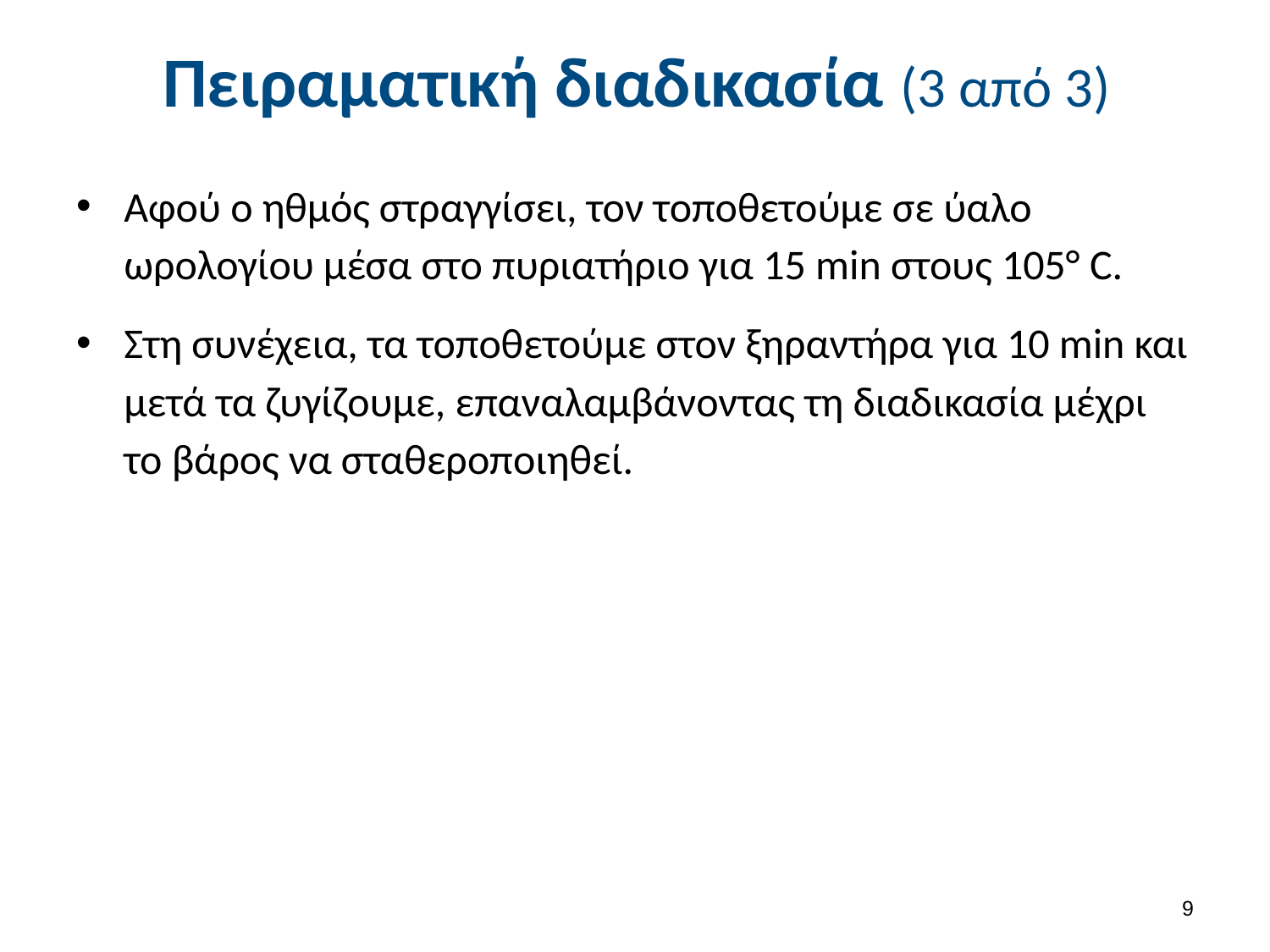

# Πειραματική διαδικασία (3 από 3)
Αφού ο ηθμός στραγγίσει, τον τοποθετούμε σε ύαλο ωρολογίου μέσα στο πυριατήριο για 15 min στους 105° C.
Στη συνέχεια, τα τοποθετούμε στον ξηραντήρα για 10 min και μετά τα ζυγίζουμε, επαναλαμβάνοντας τη διαδικασία μέχρι το βάρος να σταθεροποιηθεί.
9